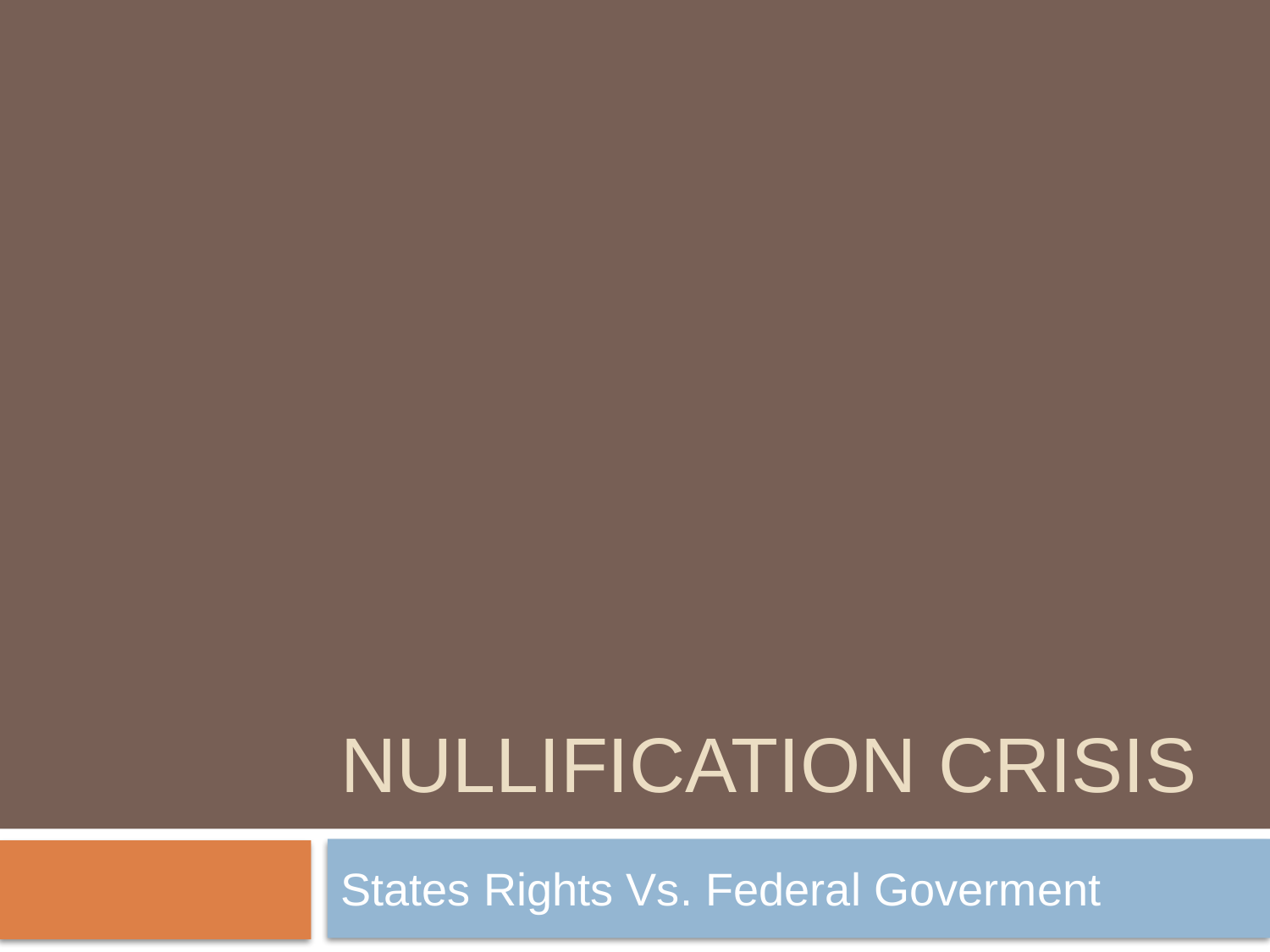

# Nullification Crisis
States Rights Vs. Federal Goverment